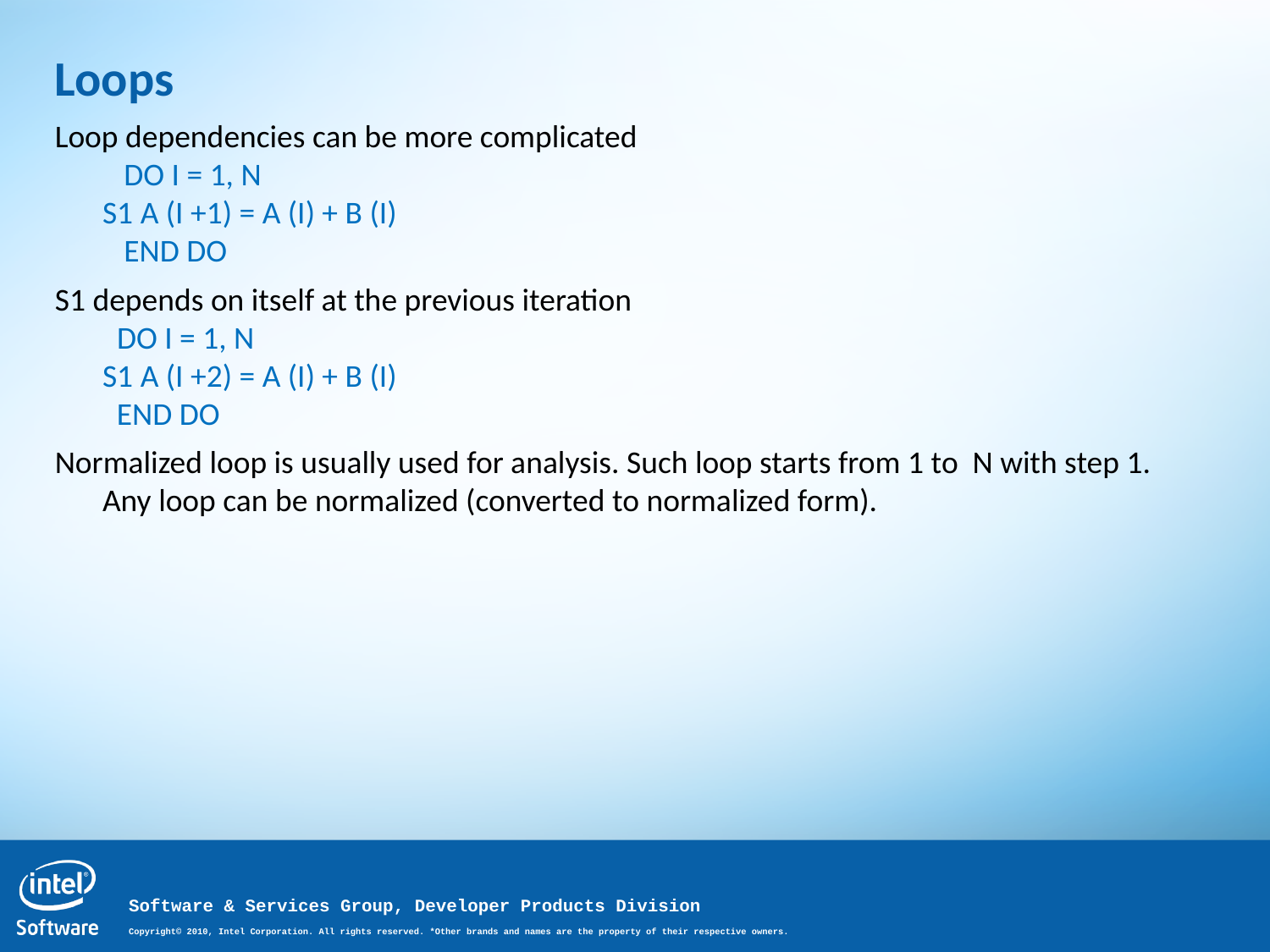

Loops
Loop dependencies can be more complicated
   DO I = 1, N
S1 A (I +1) = A (I) + B (I)
   END DO
S1 depends on itself at the previous iteration
  DO I = 1, N
S1 A (I +2) = A (I) + B (I)
  END DO
Normalized loop is usually used for analysis. Such loop starts from 1 to  N with step 1. Any loop can be normalized (converted to normalized form).